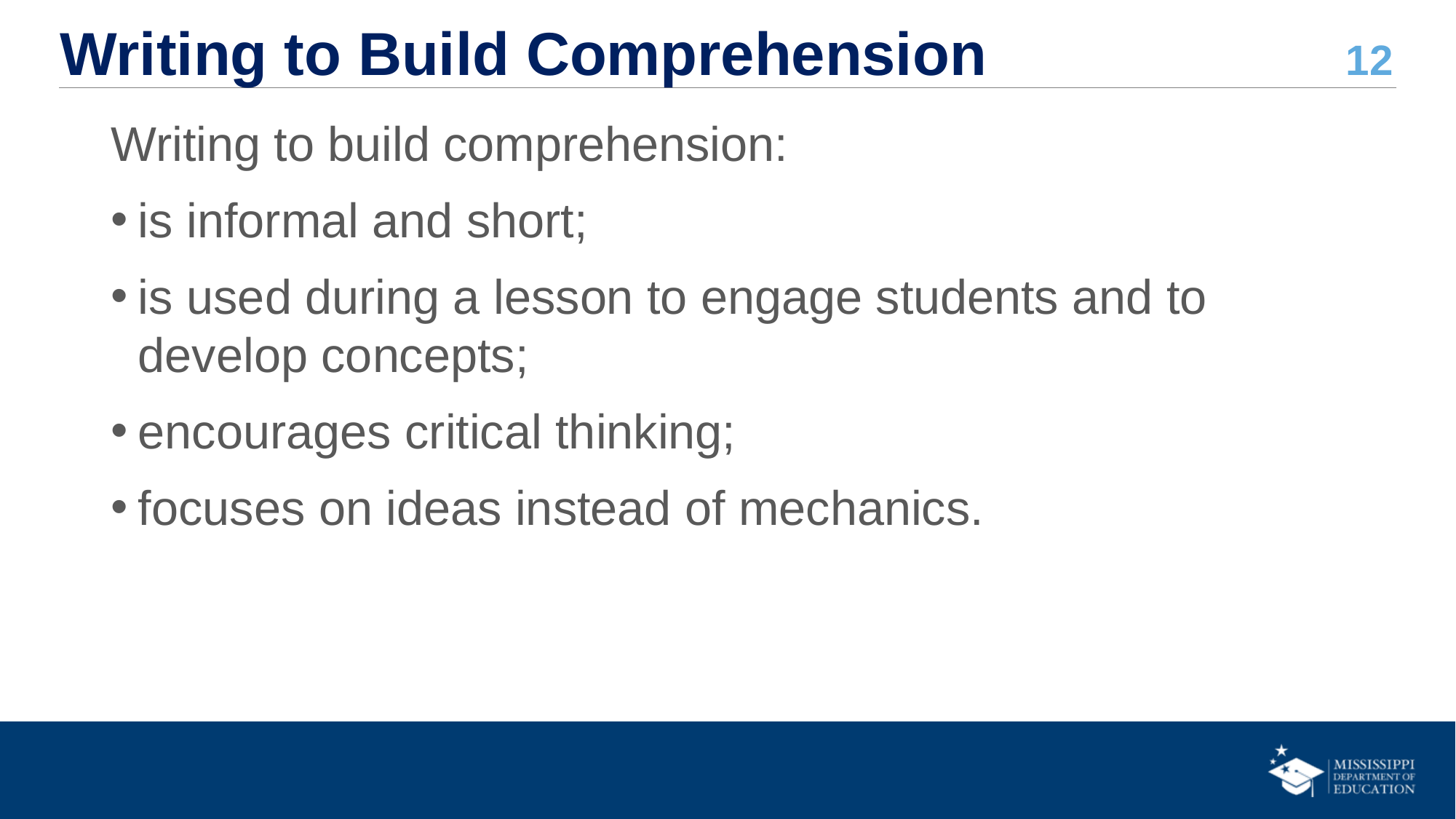

# Writing to Build Comprehension
Writing to build comprehension:
is informal and short;
is used during a lesson to engage students and to develop concepts;
encourages critical thinking;
focuses on ideas instead of mechanics.